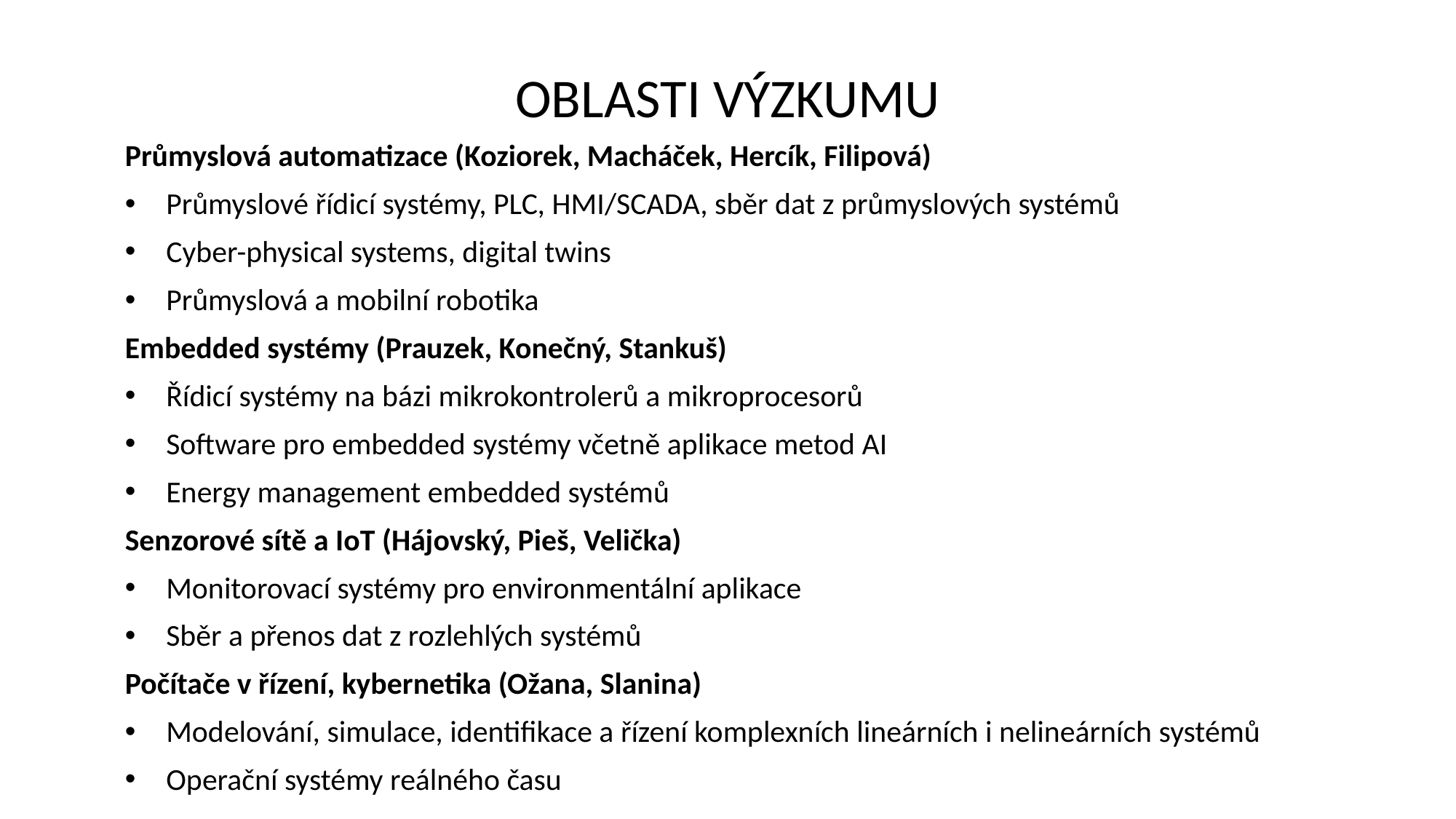

# OBLASTI VÝZKUMU
Průmyslová automatizace (Koziorek, Macháček, Hercík, Filipová)
Průmyslové řídicí systémy, PLC, HMI/SCADA, sběr dat z průmyslových systémů
Cyber-physical systems, digital twins
Průmyslová a mobilní robotika
Embedded systémy (Prauzek, Konečný, Stankuš)
Řídicí systémy na bázi mikrokontrolerů a mikroprocesorů
Software pro embedded systémy včetně aplikace metod AI
Energy management embedded systémů
Senzorové sítě a IoT (Hájovský, Pieš, Velička)
Monitorovací systémy pro environmentální aplikace
Sběr a přenos dat z rozlehlých systémů
Počítače v řízení, kybernetika (Ožana, Slanina)
Modelování, simulace, identifikace a řízení komplexních lineárních i nelineárních systémů
Operační systémy reálného času